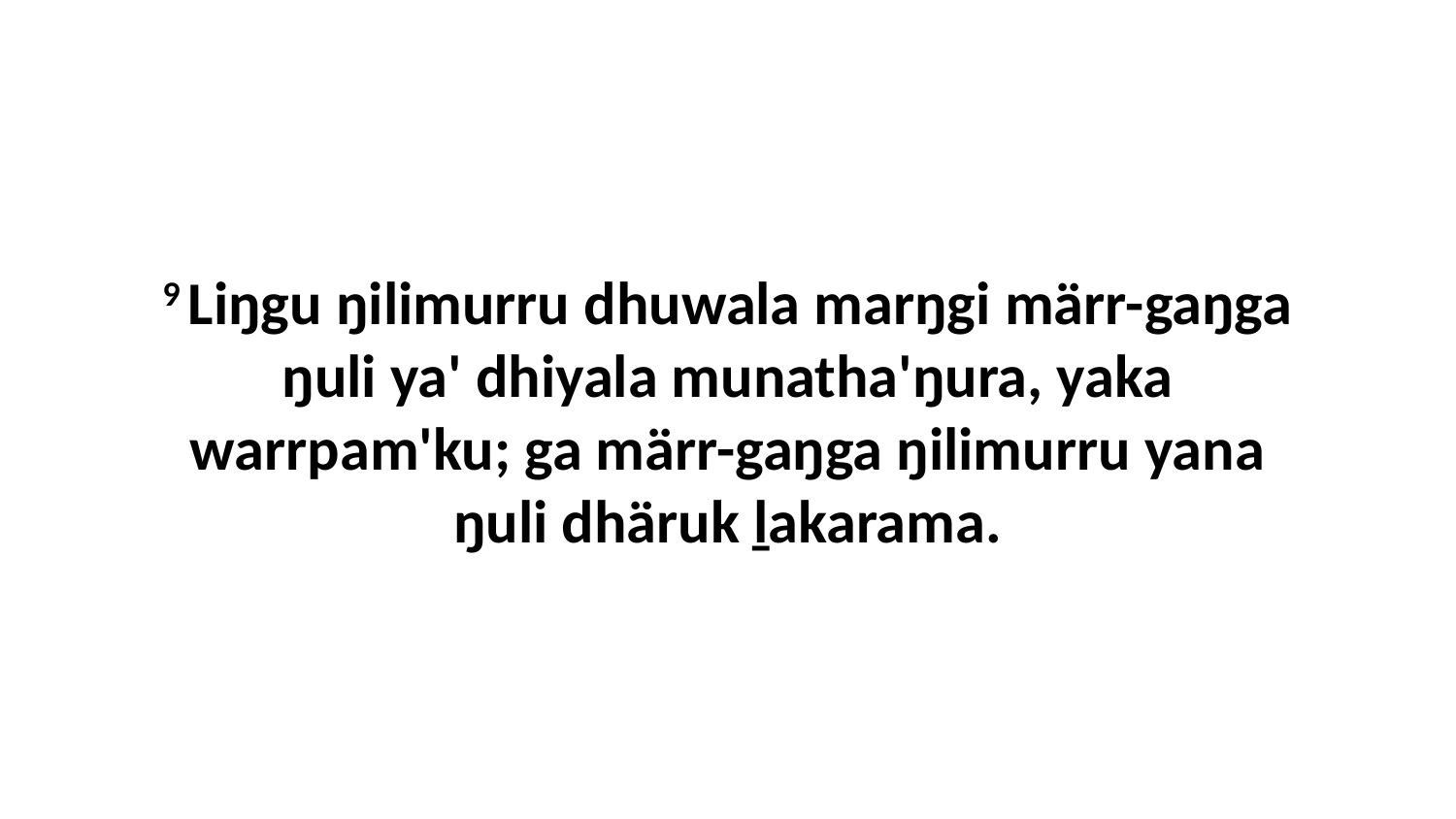

9 Liŋgu ŋilimurru dhuwala marŋgi märr-gaŋga ŋuli ya' dhiyala munatha'ŋura, yaka warrpam'ku; ga märr-gaŋga ŋilimurru yana ŋuli dhäruk ḻakarama.